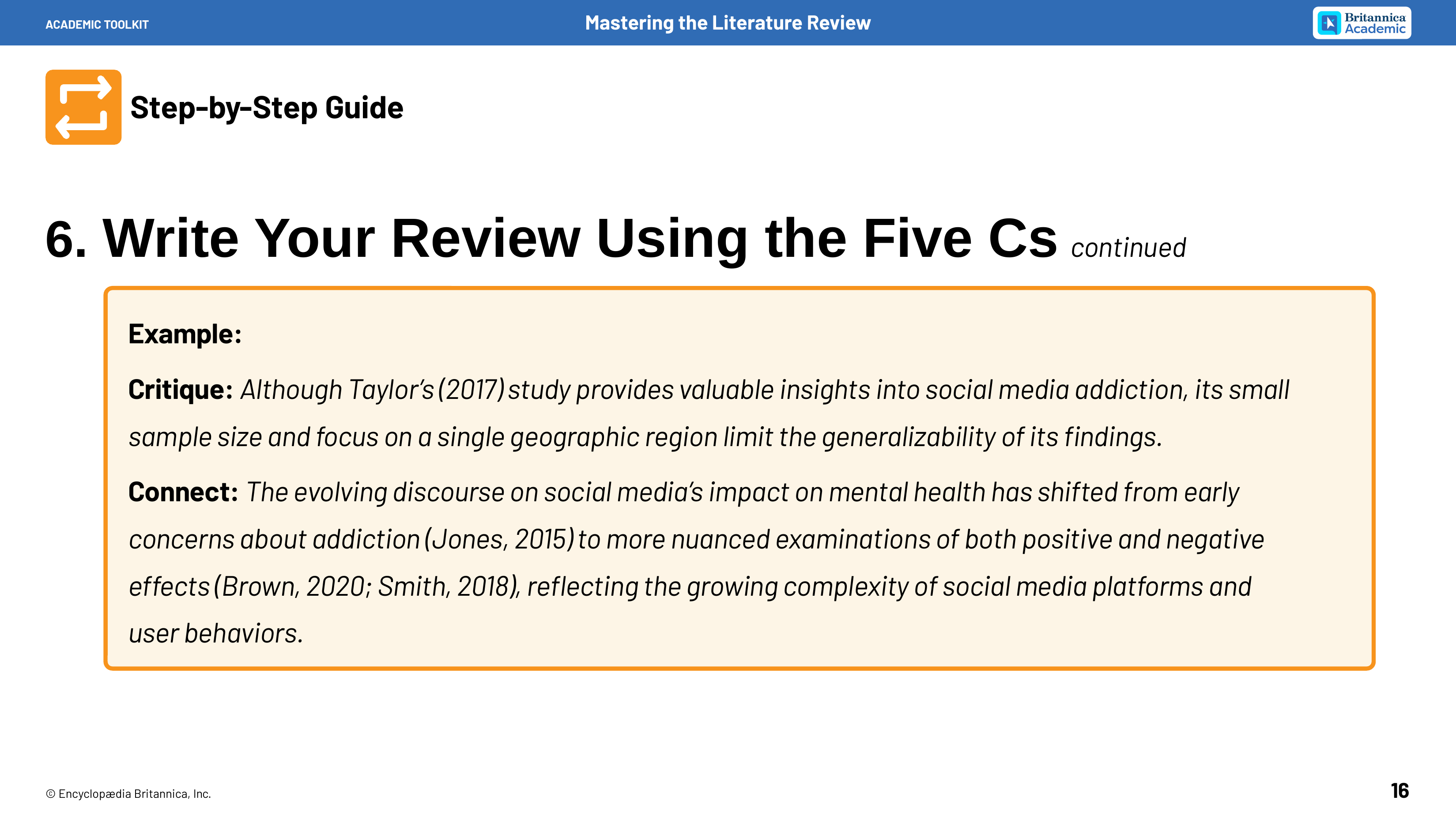

ACADEMIC TOOLKIT

Step-by-Step Guide
6. Write Your Review Using the Five Cs continued

Example:
Critique: Although Taylor’s (2017) study provides valuable insights into social media addiction, its small sample size and focus on a single geographic region limit the generalizability of its findings.
Connect: The evolving discourse on social media’s impact on mental health has shifted from early concerns about addiction (Jones, 2015) to more nuanced examinations of both positive and negative effects (Brown, 2020; Smith, 2018), reflecting the growing complexity of social media platforms and
user behaviors.
16
© Encyclopædia Britannica, Inc.